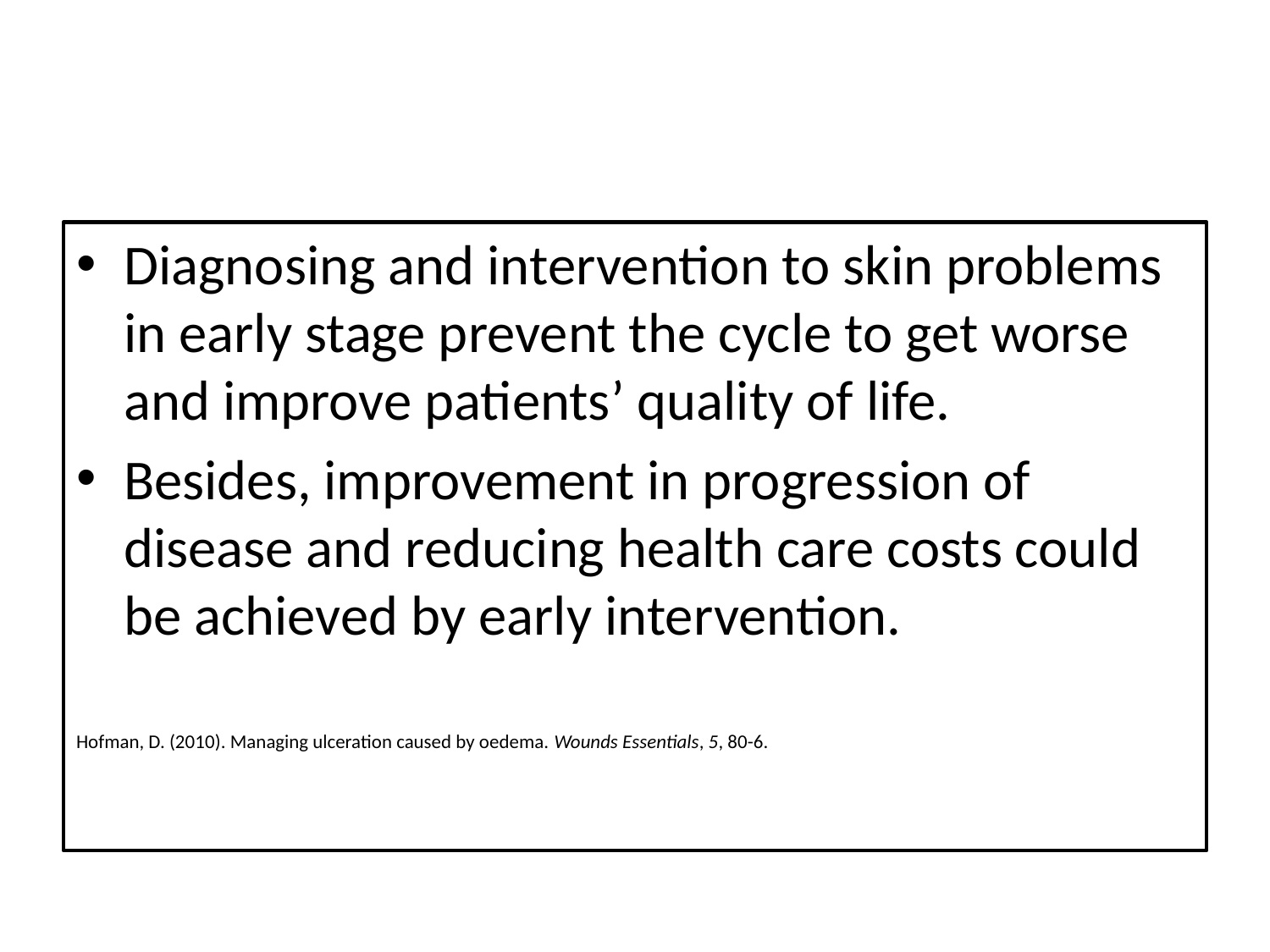

#
Diagnosing and intervention to skin problems in early stage prevent the cycle to get worse and improve patients’ quality of life.
Besides, improvement in progression of disease and reducing health care costs could be achieved by early intervention.

Hofman, D. (2010). Managing ulceration caused by oedema. Wounds Essentials, 5, 80-6.